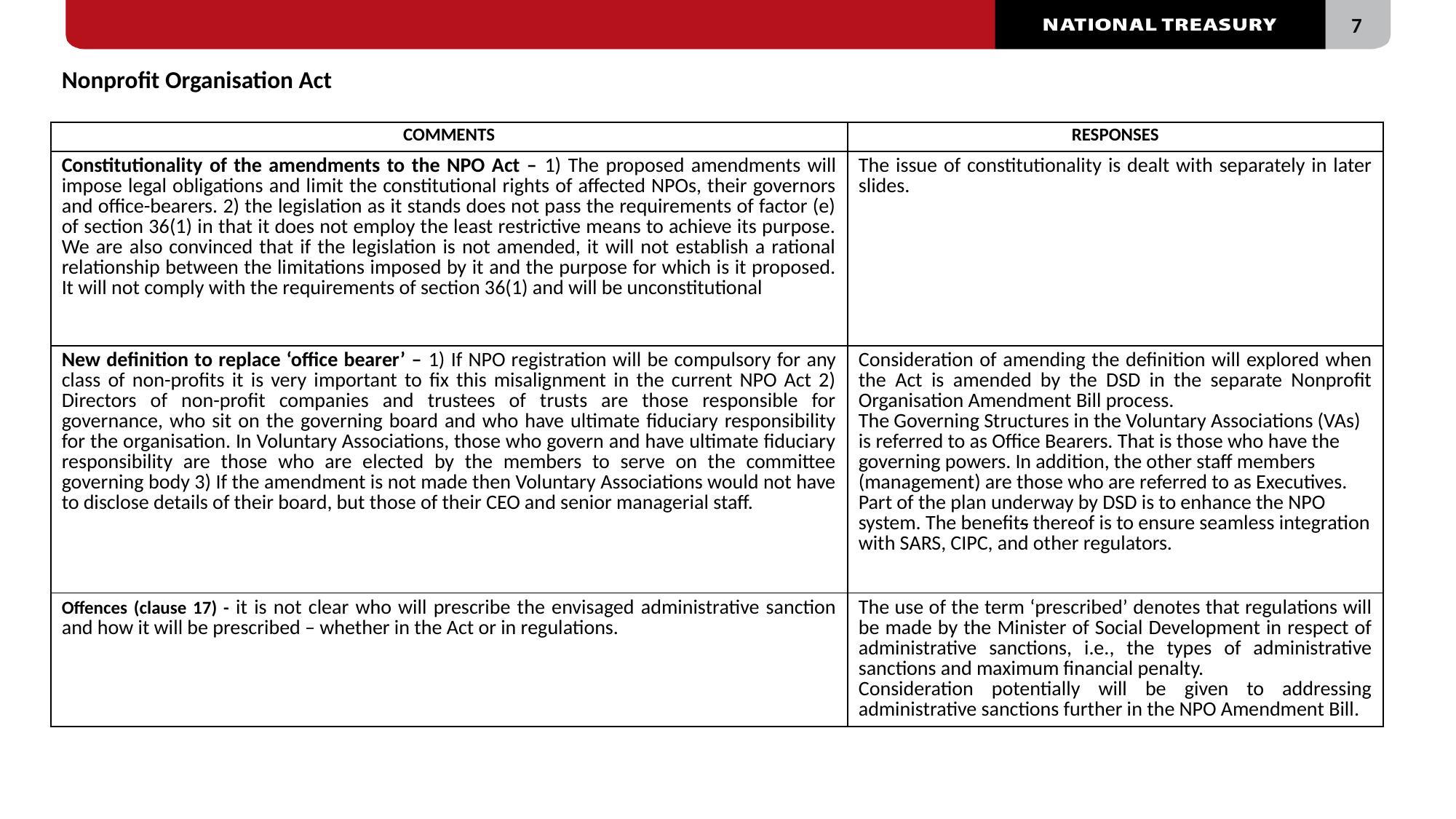

Nonprofit Organisation Act
#
| COMMENTS | RESPONSES |
| --- | --- |
| Constitutionality of the amendments to the NPO Act – 1) The proposed amendments will impose legal obligations and limit the constitutional rights of affected NPOs, their governors and office-bearers. 2) the legislation as it stands does not pass the requirements of factor (e) of section 36(1) in that it does not employ the least restrictive means to achieve its purpose. We are also convinced that if the legislation is not amended, it will not establish a rational relationship between the limitations imposed by it and the purpose for which is it proposed. It will not comply with the requirements of section 36(1) and will be unconstitutional | The issue of constitutionality is dealt with separately in later slides. |
| New definition to replace ‘office bearer’ – 1) If NPO registration will be compulsory for any class of non-profits it is very important to fix this misalignment in the current NPO Act 2) Directors of non-profit companies and trustees of trusts are those responsible for governance, who sit on the governing board and who have ultimate fiduciary responsibility for the organisation. In Voluntary Associations, those who govern and have ultimate fiduciary responsibility are those who are elected by the members to serve on the committee governing body 3) If the amendment is not made then Voluntary Associations would not have to disclose details of their board, but those of their CEO and senior managerial staff. | Consideration of amending the definition will explored when the Act is amended by the DSD in the separate Nonprofit Organisation Amendment Bill process. The Governing Structures in the Voluntary Associations (VAs) is referred to as Office Bearers. That is those who have the governing powers. In addition, the other staff members (management) are those who are referred to as Executives. Part of the plan underway by DSD is to enhance the NPO system. The benefits thereof is to ensure seamless integration with SARS, CIPC, and other regulators. |
| Offences (clause 17) - it is not clear who will prescribe the envisaged administrative sanction and how it will be prescribed – whether in the Act or in regulations. | The use of the term ‘prescribed’ denotes that regulations will be made by the Minister of Social Development in respect of administrative sanctions, i.e., the types of administrative sanctions and maximum financial penalty. Consideration potentially will be given to addressing administrative sanctions further in the NPO Amendment Bill. |